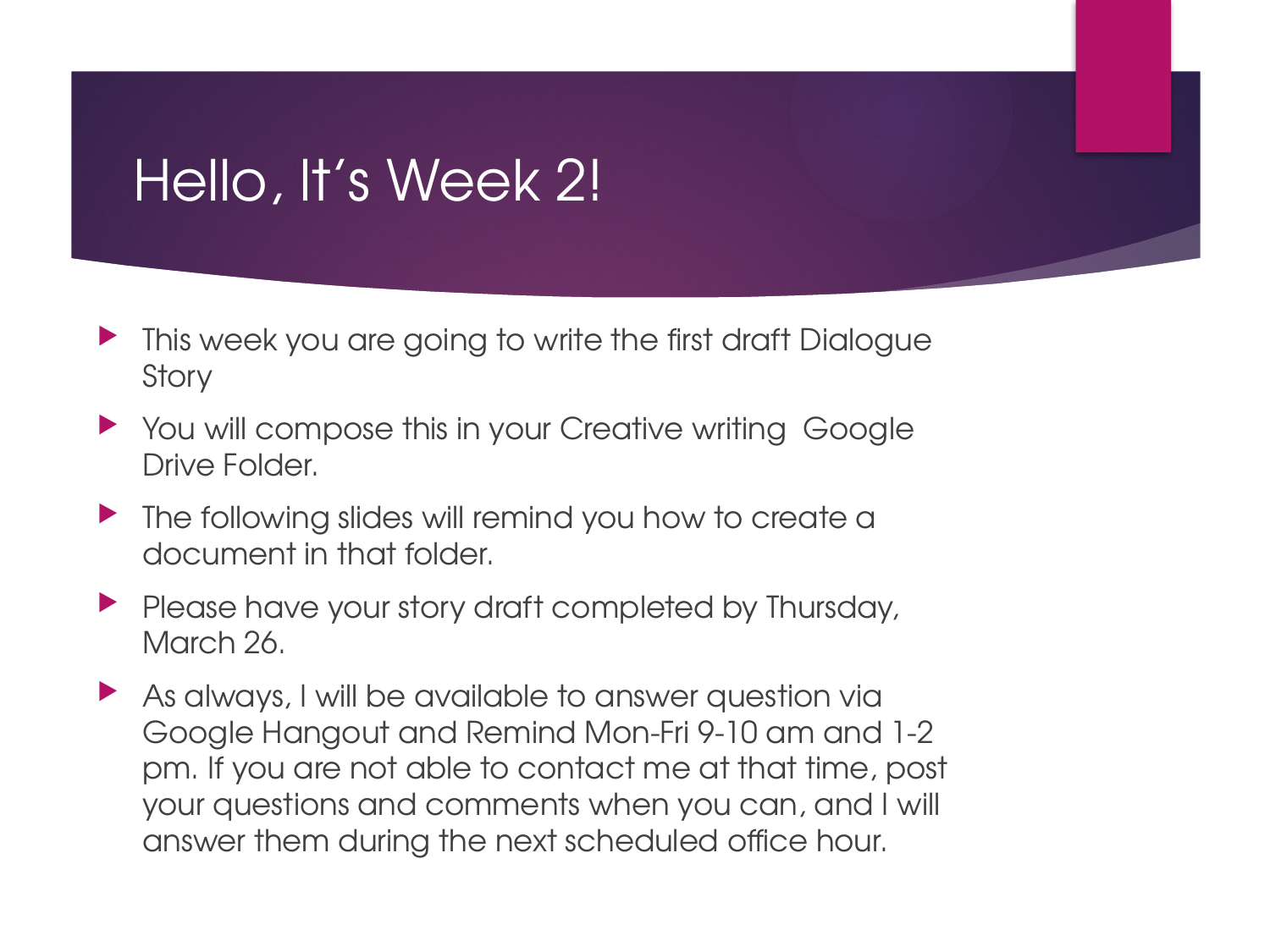

# Hello, It’s Week 2!
This week you are going to write the first draft Dialogue Story
You will compose this in your Creative writing  Google Drive Folder.
The following slides will remind you how to create a document in that folder.
Please have your story draft completed by Thursday, March 26.
As always, I will be available to answer question via Google Hangout and Remind Mon-Fri 9-10 am and 1-2 pm. If you are not able to contact me at that time, post your questions and comments when you can, and I will answer them during the next scheduled office hour.